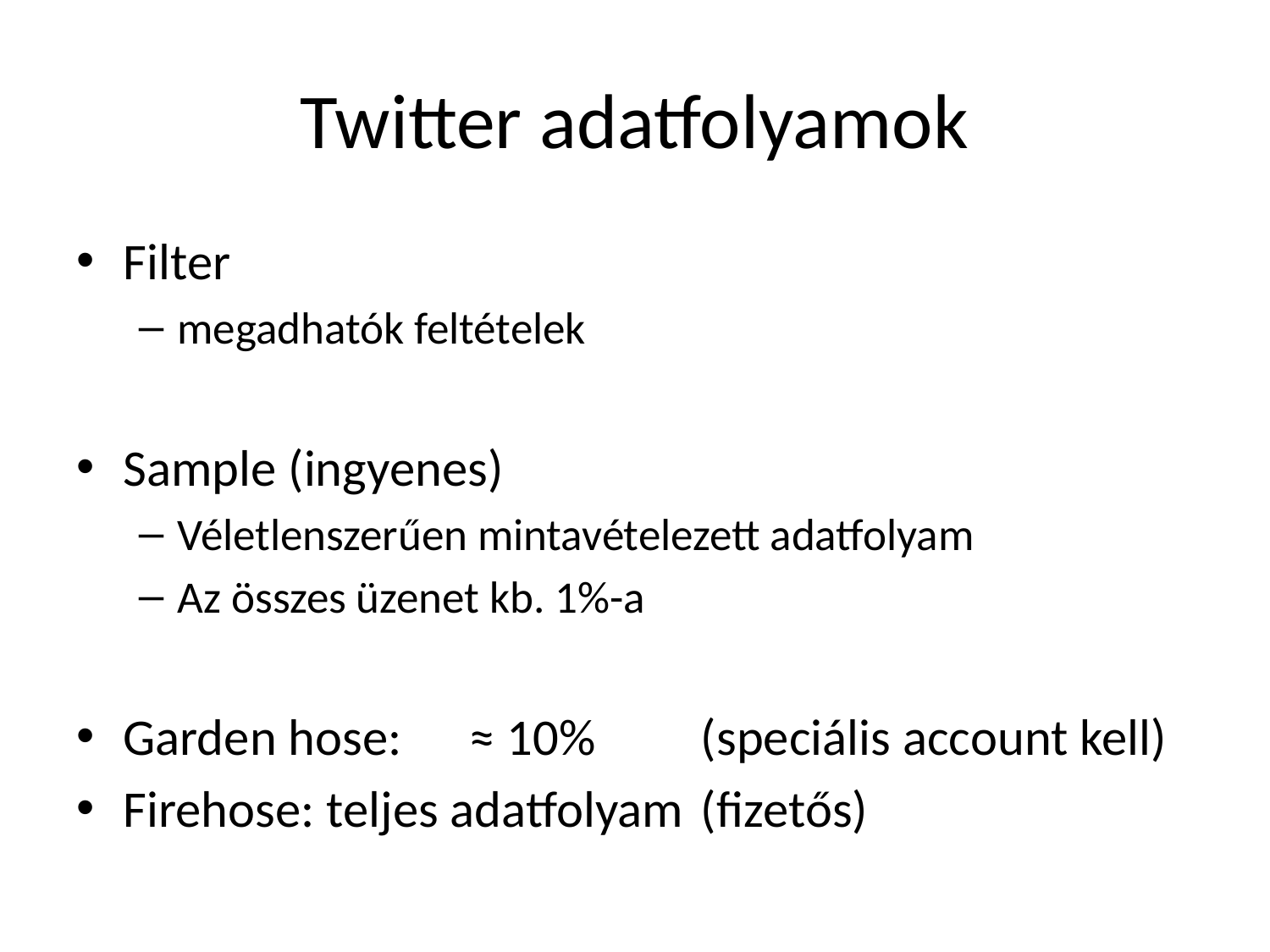

# Twitter adatfolyamok
Filter
megadhatók feltételek

Sample (ingyenes)
Véletlenszerűen mintavételezett adatfolyam
Az összes üzenet kb. 1%-a

Garden hose:	≈ 10%	(speciális account kell)
Firehose: teljes adatfolyam	(fizetős)